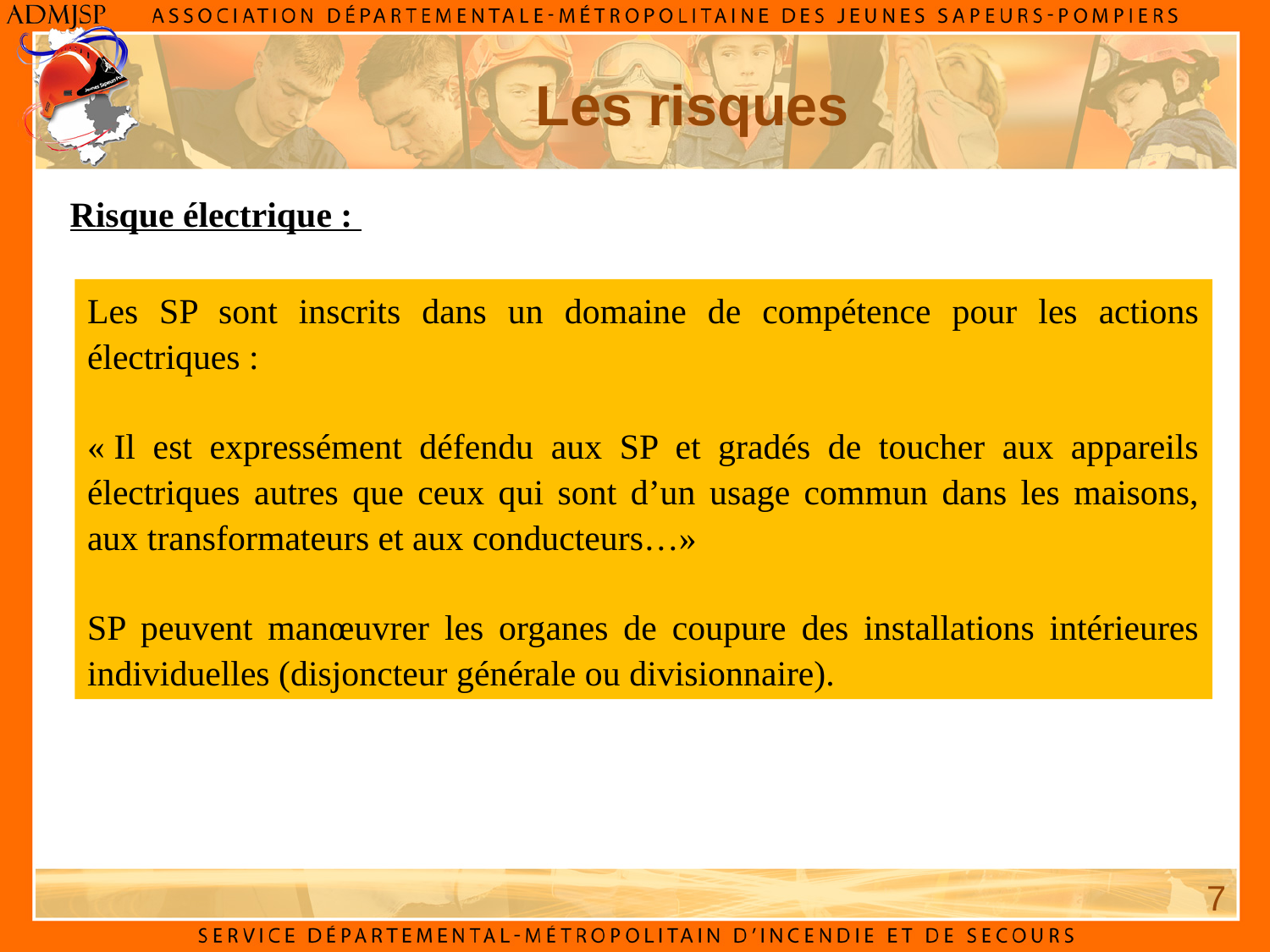

Les risques
Risque électrique :
Les SP sont inscrits dans un domaine de compétence pour les actions électriques :

« Il est expressément défendu aux SP et gradés de toucher aux appareils électriques autres que ceux qui sont d’un usage commun dans les maisons, aux transformateurs et aux conducteurs…»

SP peuvent manœuvrer les organes de coupure des installations intérieures individuelles (disjoncteur générale ou divisionnaire).
7